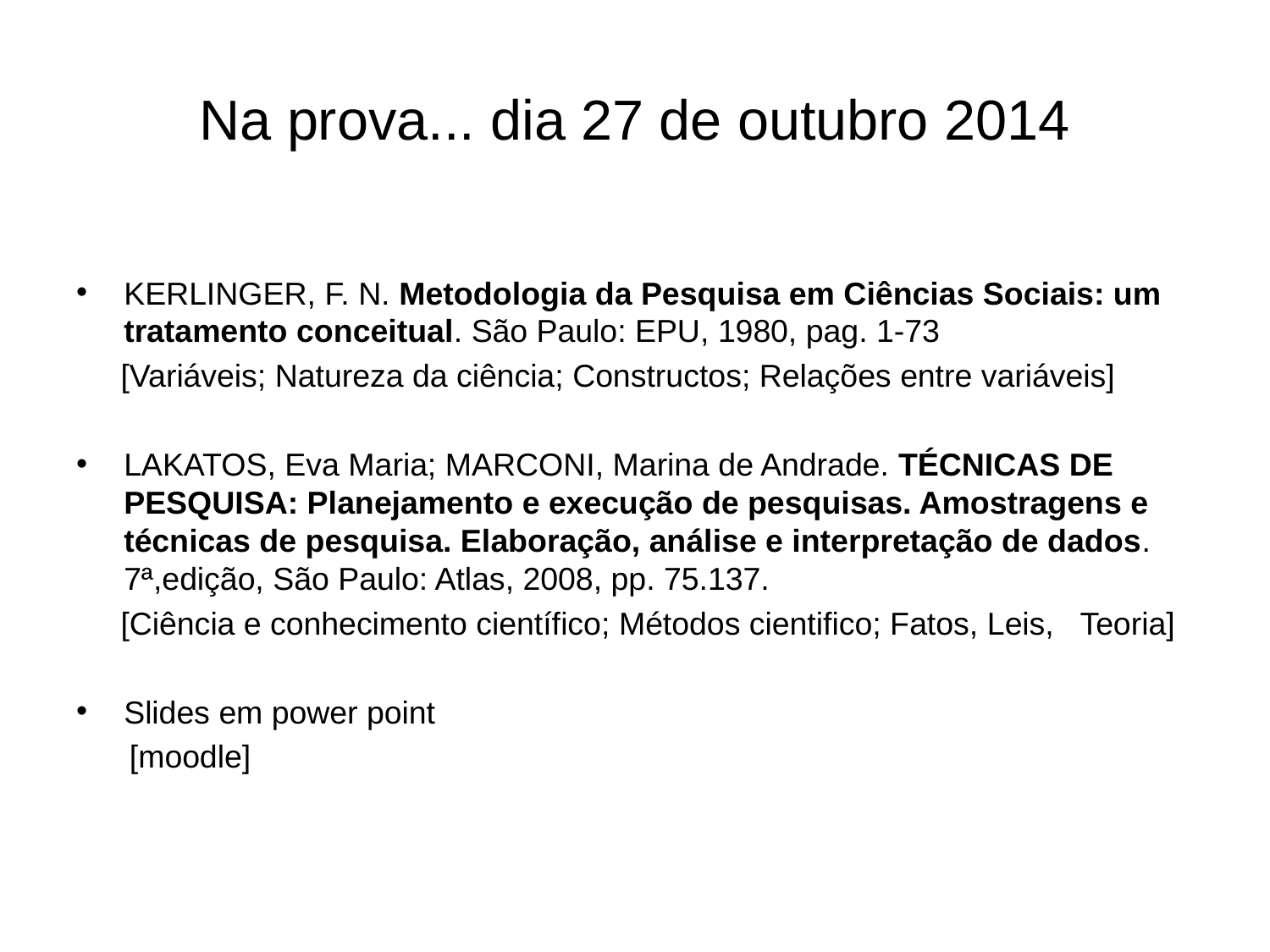

# Na prova... dia 27 de outubro 2014

KERLINGER, F. N. Metodologia da Pesquisa em Ciências Sociais: um tratamento conceitual. São Paulo: EPU, 1980, pag. 1-73
     [Variáveis; Natureza da ciência; Constructos; Relações entre variáveis]

LAKATOS, Eva Maria; MARCONI, Marina de Andrade. TÉCNICAS DE PESQUISA: Planejamento e execução de pesquisas. Amostragens e técnicas de pesquisa. Elaboração, análise e interpretação de dados. 7ª,edição, São Paulo: Atlas, 2008, pp. 75.137.
     [Ciência e conhecimento científico; Métodos cientifico; Fatos, Leis,   Teoria]

Slides em power point
      [moodle]